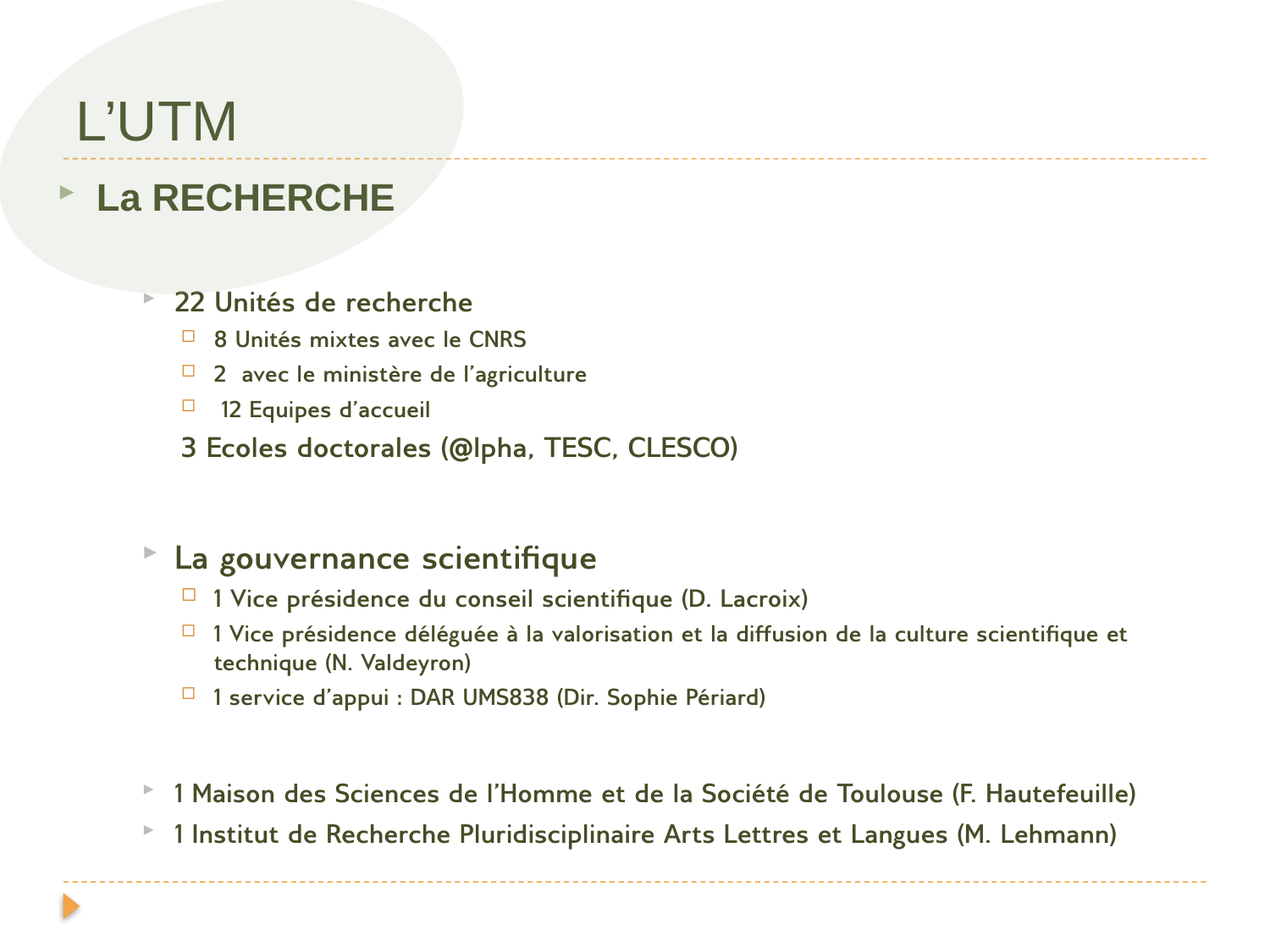

# L’UTM
La RECHERCHE

22 Unités de recherche
8 Unités mixtes avec le CNRS
2  avec le ministère de l’agriculture
 12 Equipes d’accueil
3 Ecoles doctorales (@lpha, TESC, CLESCO)

La gouvernance scientifique
1 Vice présidence du conseil scientifique (D. Lacroix)
1 Vice présidence déléguée à la valorisation et la diffusion de la culture scientifique et technique (N. Valdeyron)
1 service d’appui : DAR UMS838 (Dir. Sophie Périard)

1 Maison des Sciences de l’Homme et de la Société de Toulouse (F. Hautefeuille)
1 Institut de Recherche Pluridisciplinaire Arts Lettres et Langues (M. Lehmann)